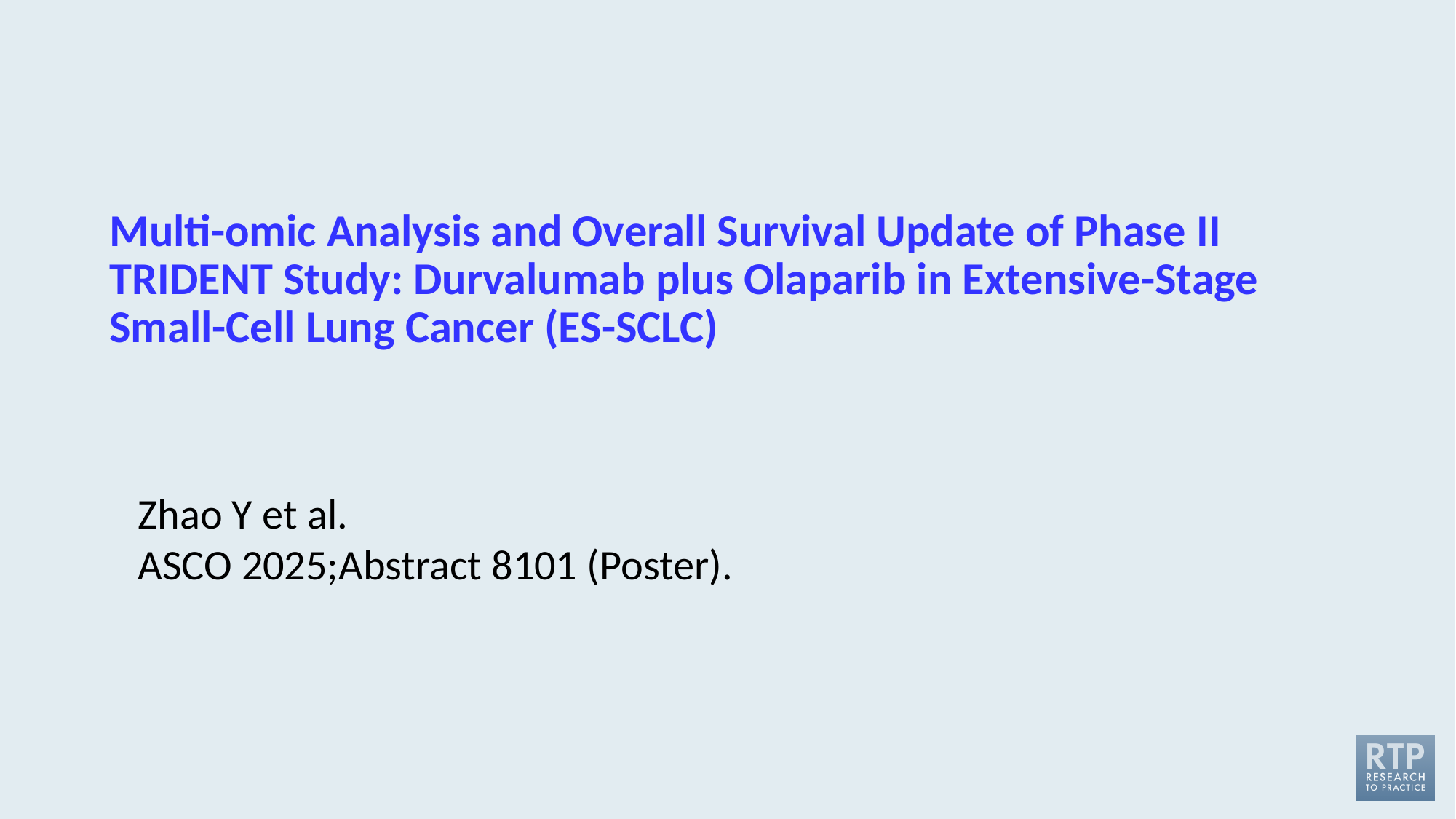

# Multi-omic Analysis and Overall Survival Update of Phase II TRIDENT Study: Durvalumab plus Olaparib in Extensive-Stage Small-Cell Lung Cancer (ES-SCLC)
Zhao Y et al.
ASCO 2025;Abstract 8101 (Poster).